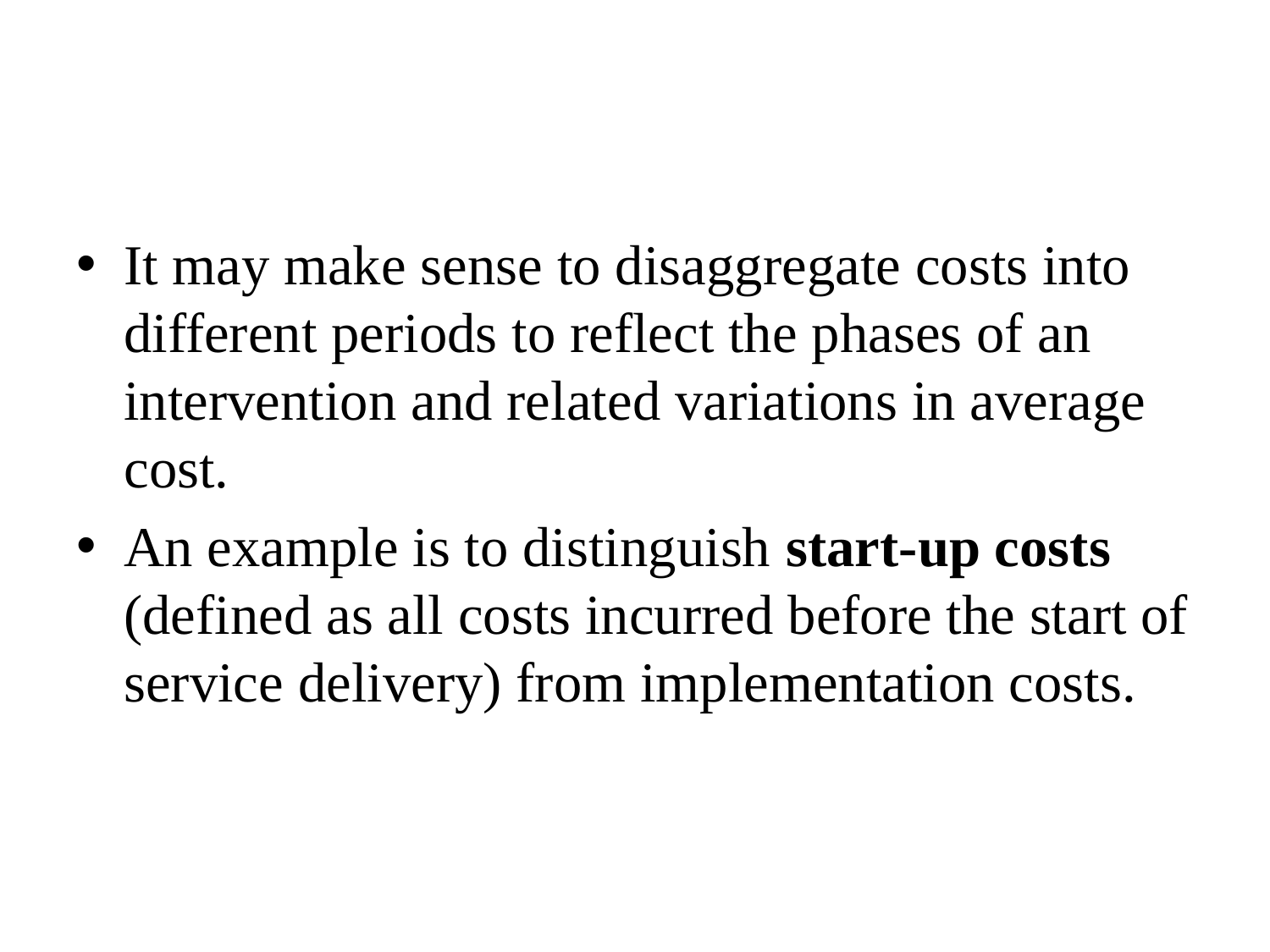

It may make sense to disaggregate costs into different periods to reflect the phases of an intervention and related variations in average cost.
An example is to distinguish start-up costs (defined as all costs incurred before the start of service delivery) from implementation costs.